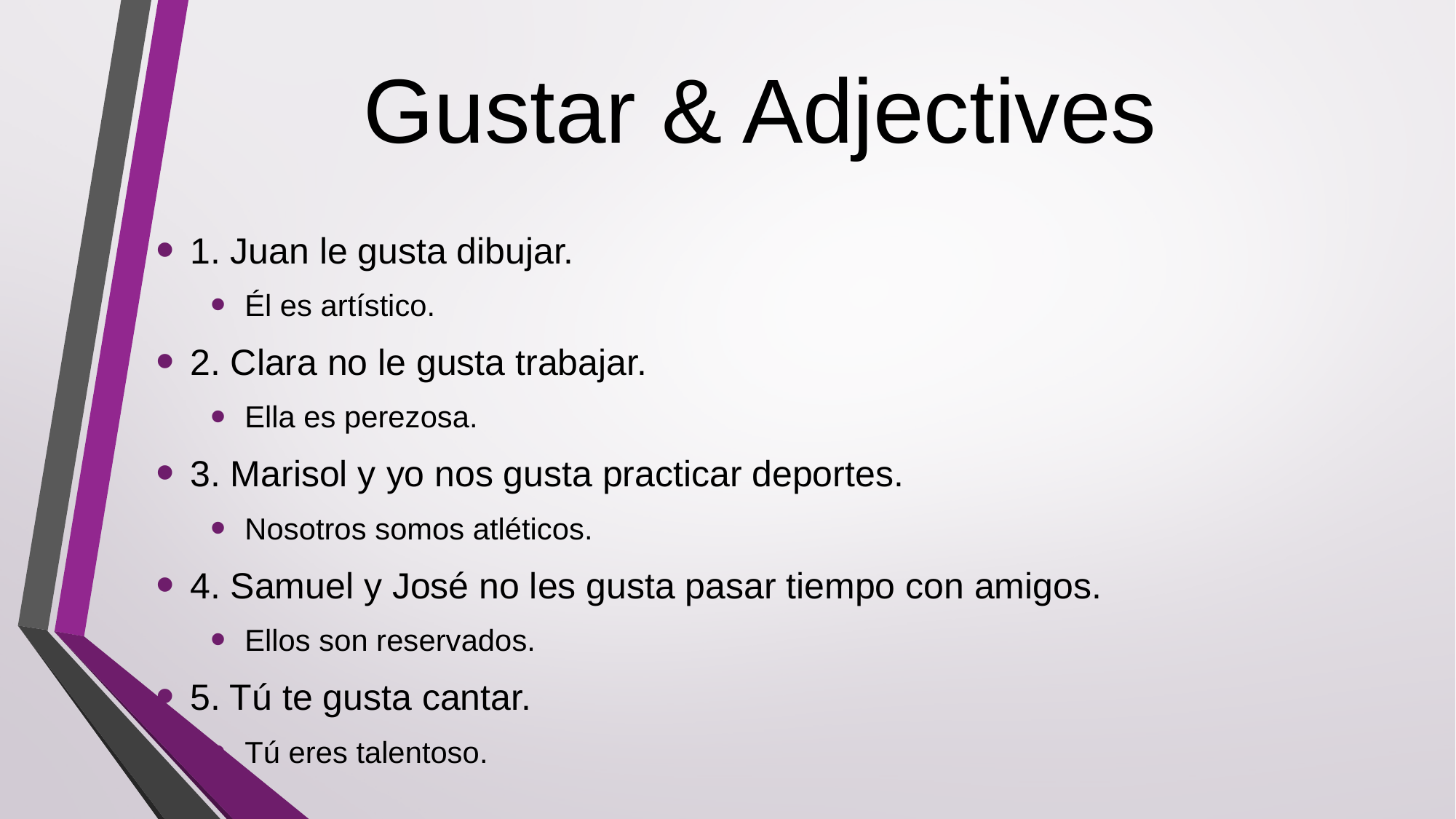

# Gustar & Adjectives
1. Juan le gusta dibujar.
Él es artístico.
2. Clara no le gusta trabajar.
Ella es perezosa.
3. Marisol y yo nos gusta practicar deportes.
Nosotros somos atléticos.
4. Samuel y José no les gusta pasar tiempo con amigos.
Ellos son reservados.
5. Tú te gusta cantar.
Tú eres talentoso.